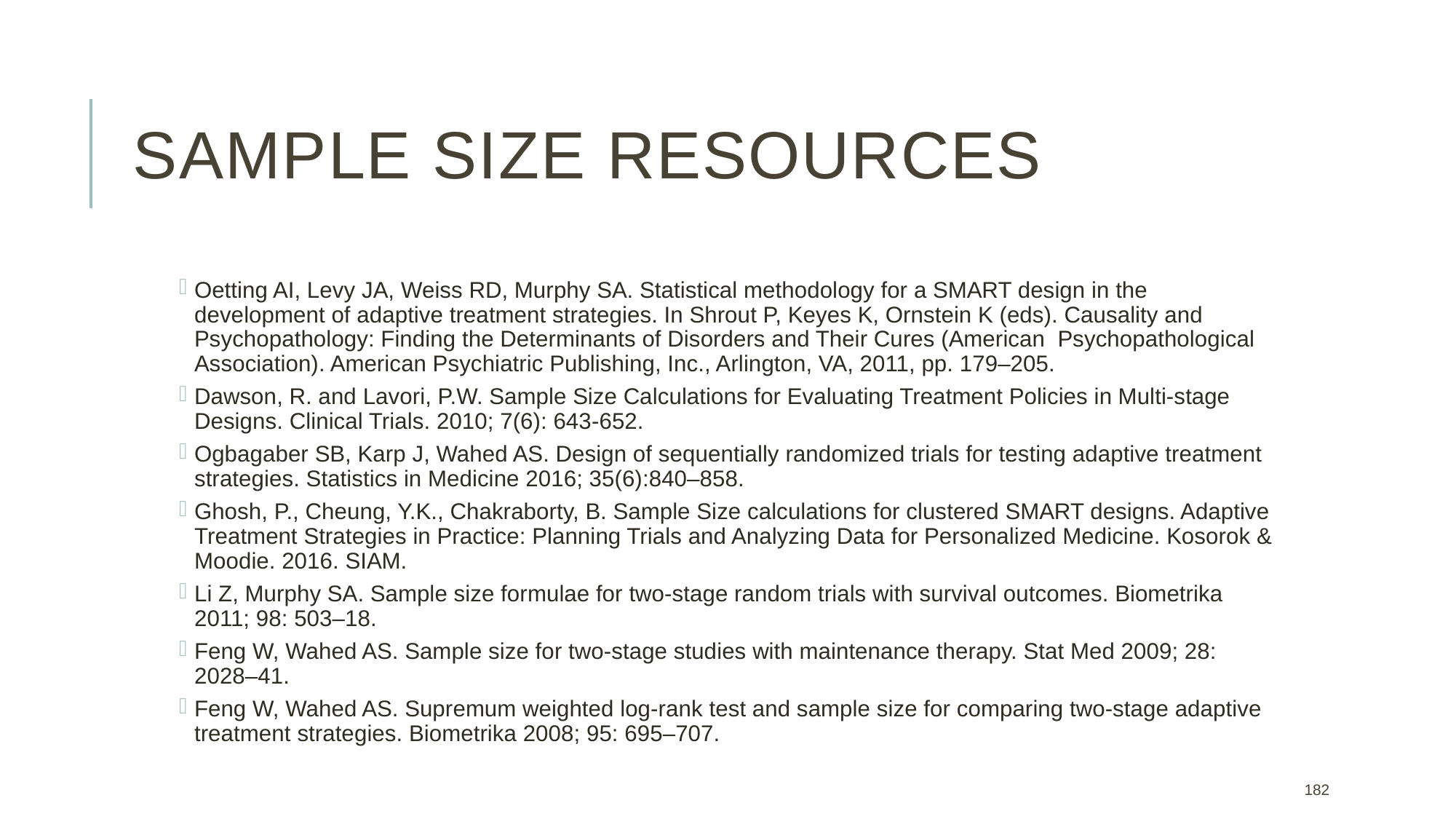

# Sample Size Resources
Oetting AI, Levy JA, Weiss RD, Murphy SA. Statistical methodology for a SMART design in the development of adaptive treatment strategies. In Shrout P, Keyes K, Ornstein K (eds). Causality and Psychopathology: Finding the Determinants of Disorders and Their Cures (American  Psychopathological Association). American Psychiatric Publishing, Inc., Arlington, VA, 2011, pp. 179–205.
Dawson, R. and Lavori, P.W. Sample Size Calculations for Evaluating Treatment Policies in Multi-stage Designs. Clinical Trials. 2010; 7(6): 643-652.
Ogbagaber SB, Karp J, Wahed AS. Design of sequentially randomized trials for testing adaptive treatment strategies. Statistics in Medicine 2016; 35(6):840–858.
Ghosh, P., Cheung, Y.K., Chakraborty, B. Sample Size calculations for clustered SMART designs. Adaptive Treatment Strategies in Practice: Planning Trials and Analyzing Data for Personalized Medicine. Kosorok & Moodie. 2016. SIAM.
Li Z, Murphy SA. Sample size formulae for two-stage random trials with survival outcomes. Biometrika 2011; 98: 503–18.
Feng W, Wahed AS. Sample size for two-stage studies with maintenance therapy. Stat Med 2009; 28: 2028–41.
Feng W, Wahed AS. Supremum weighted log-rank test and sample size for comparing two-stage adaptive treatment strategies. Biometrika 2008; 95: 695–707.

182